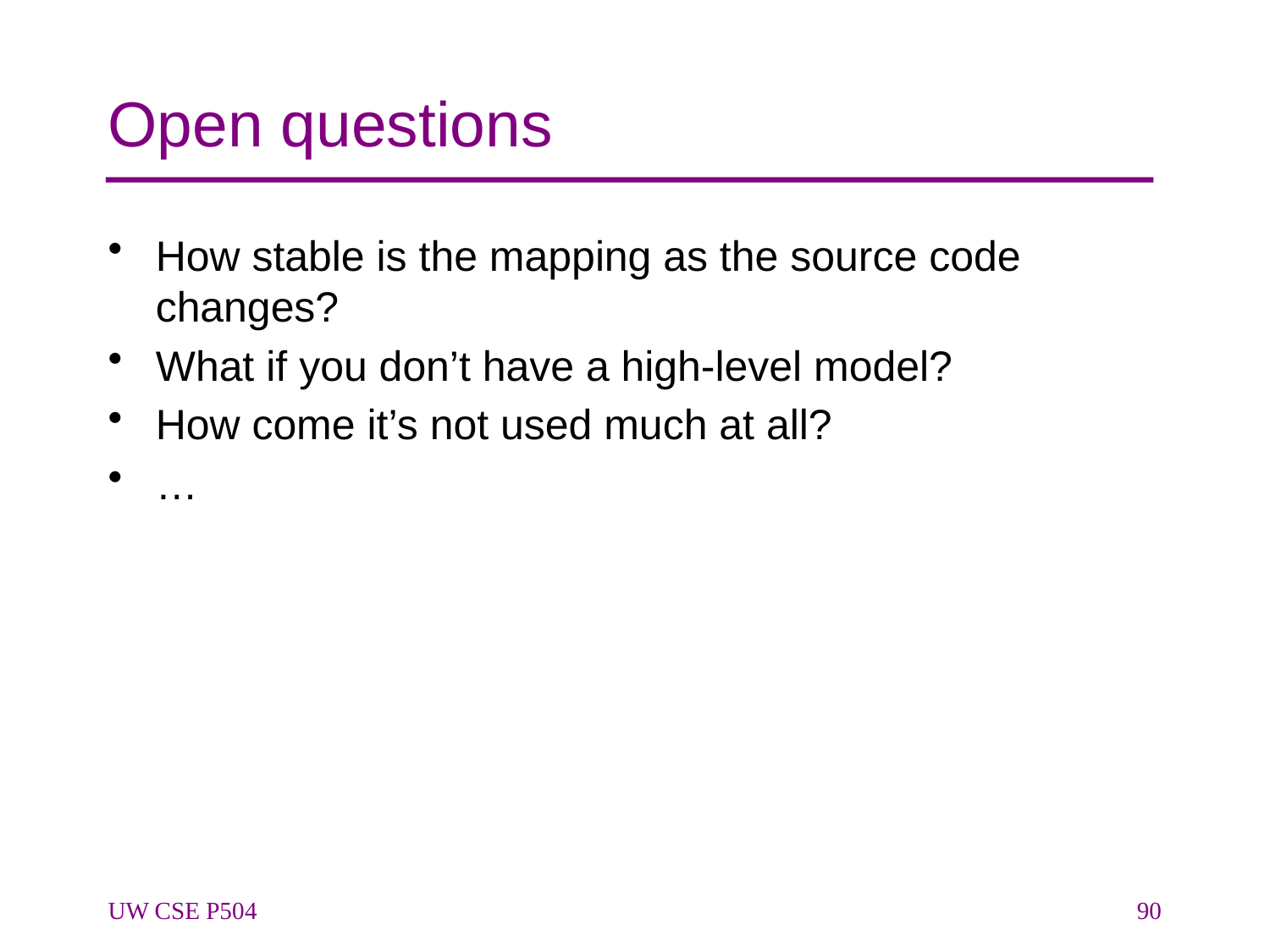

# Open questions
How stable is the mapping as the source code changes?
What if you don’t have a high-level model?
How come it’s not used much at all?
…
UW CSE P504
90